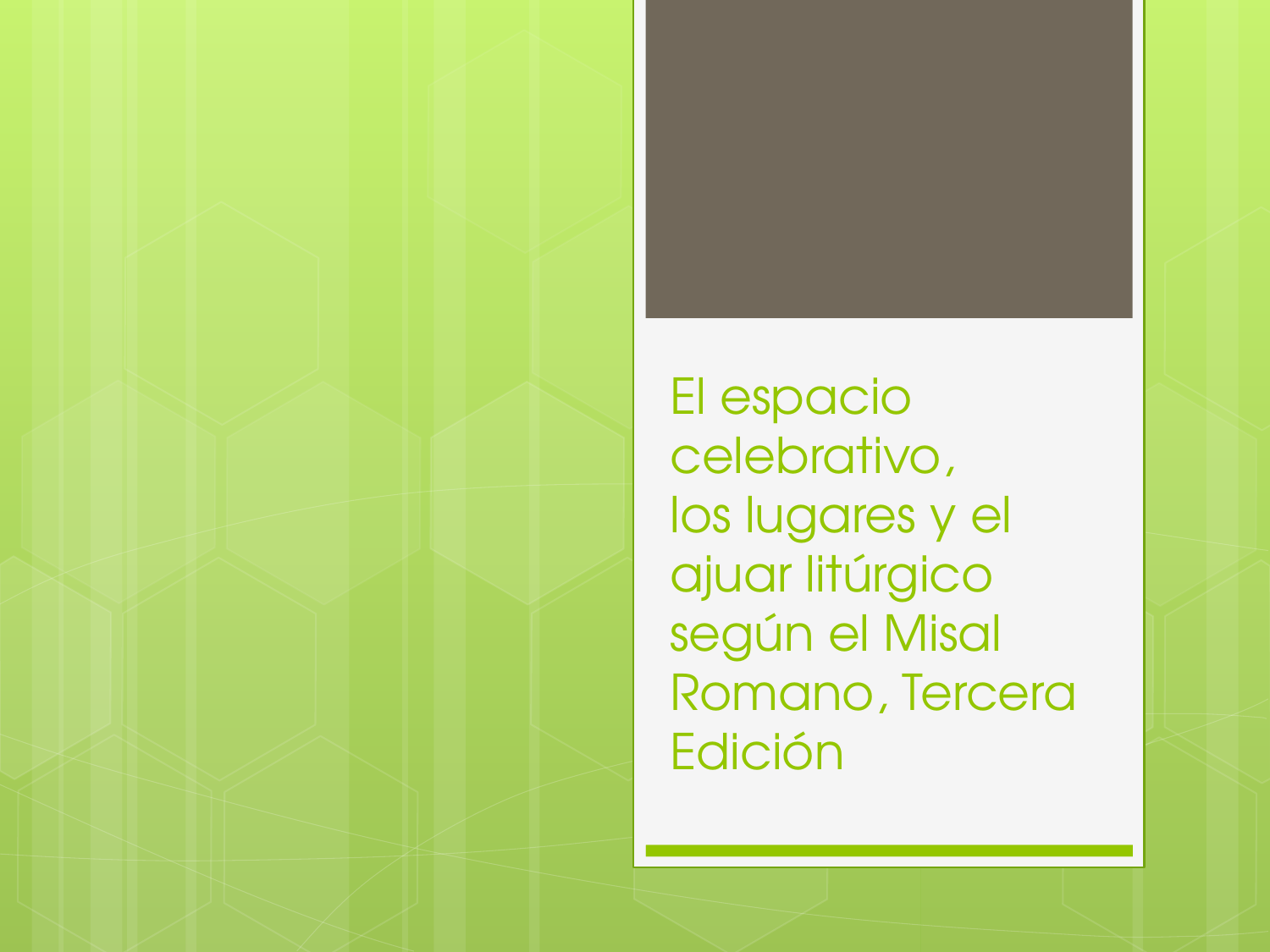

# El espacio celebrativo, los lugares y el ajuar litúrgico según el Misal Romano, Tercera Edición